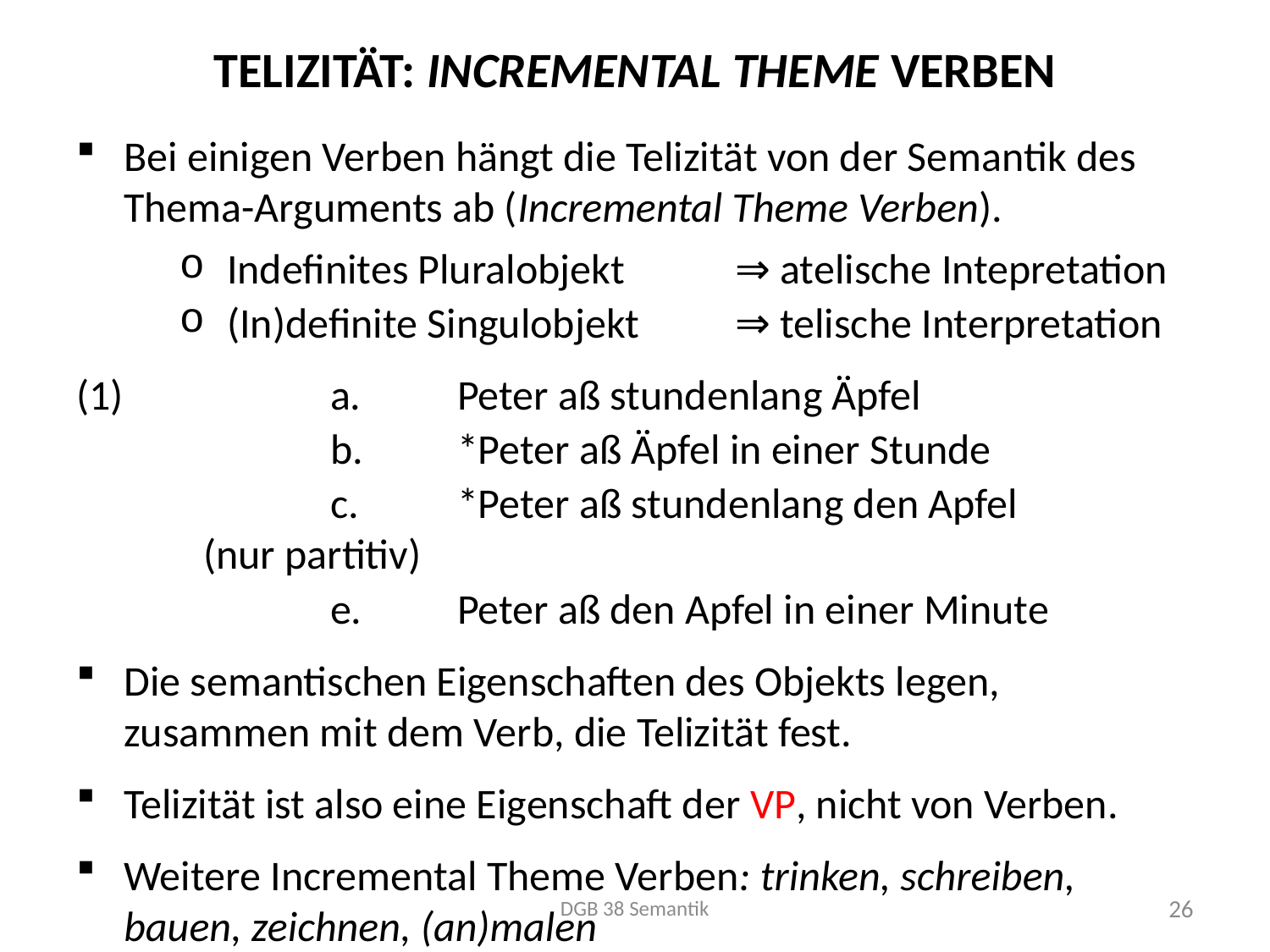

# Telizität: Incremental theme Verben
Bei einigen Verben hängt die Telizität von der Semantik des Thema-Arguments ab (Incremental Theme Verben).
Indefinites Pluralobjekt 	⇒ atelische Intepretation
(In)definite Singulobjekt 	⇒ telische Interpretation
(1)		a.	Peter aß stundenlang Äpfel
		b.	*Peter aß Äpfel in einer Stunde
		c.	*Peter aß stundenlang den Apfel 		(nur partitiv)
		e.	Peter aß den Apfel in einer Minute
Die semantischen Eigenschaften des Objekts legen, zusammen mit dem Verb, die Telizität fest.
Telizität ist also eine Eigenschaft der VP, nicht von Verben.
Weitere Incremental Theme Verben: trinken, schreiben, bauen, zeichnen, (an)malen
DGB 38 Semantik
26